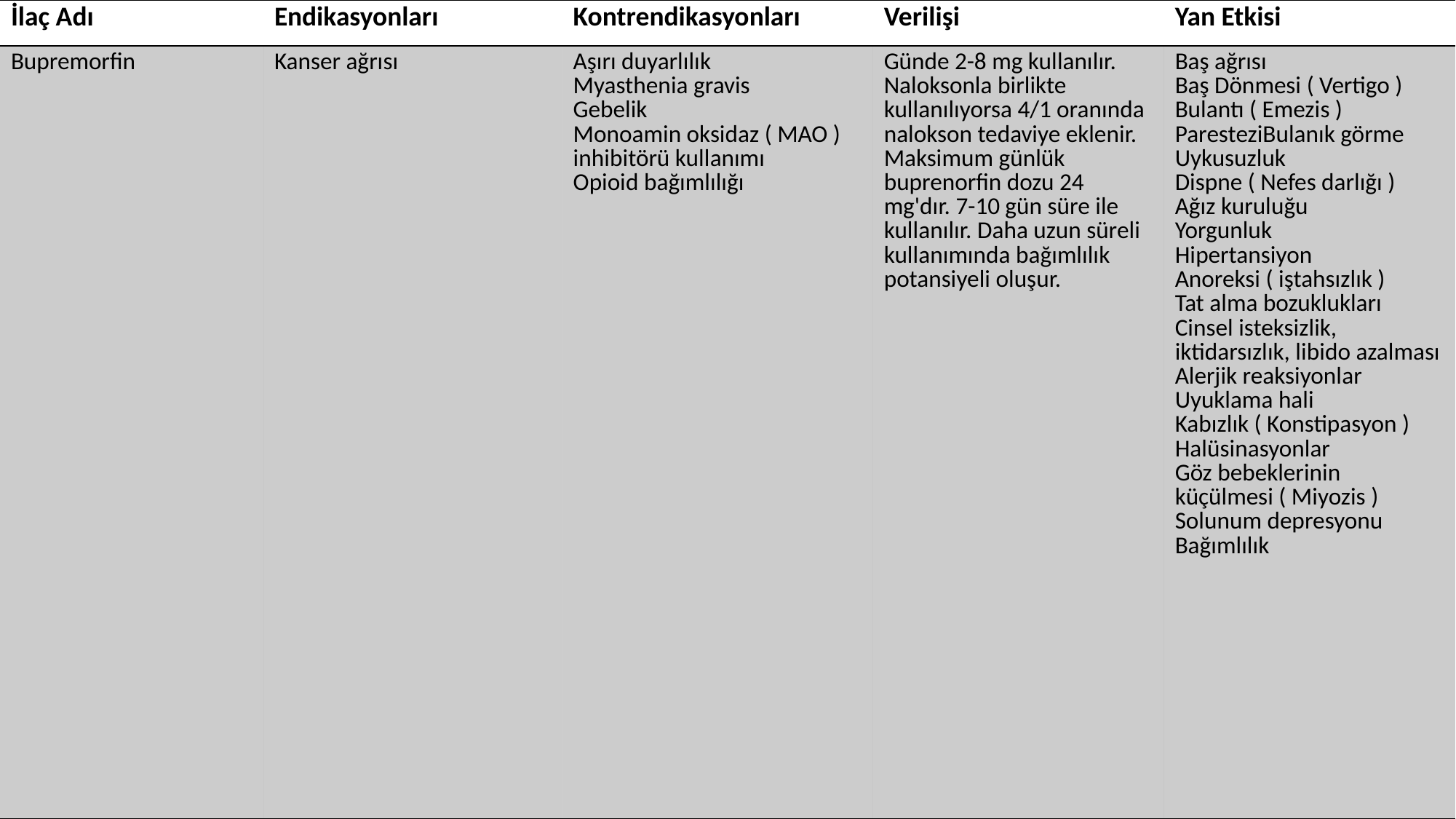

| İlaç Adı | Endikasyonları | Kontrendikasyonları | Verilişi | Yan Etkisi |
| --- | --- | --- | --- | --- |
| Bupremorfin | Kanser ağrısı | Aşırı duyarlılık Myasthenia gravis Gebelik Monoamin oksidaz ( MAO ) inhibitörü kullanımı Opioid bağımlılığı | Günde 2-8 mg kullanılır. Naloksonla birlikte kullanılıyorsa 4/1 oranında nalokson tedaviye eklenir. Maksimum günlük buprenorfin dozu 24 mg'dır. 7-10 gün süre ile kullanılır. Daha uzun süreli kullanımında bağımlılık potansiyeli oluşur. | Baş ağrısı Baş Dönmesi ( Vertigo ) Bulantı ( Emezis ) ParesteziBulanık görme Uykusuzluk Dispne ( Nefes darlığı ) Ağız kuruluğu Yorgunluk Hipertansiyon Anoreksi ( iştahsızlık ) Tat alma bozuklukları Cinsel isteksizlik, iktidarsızlık, libido azalması Alerjik reaksiyonlar Uyuklama hali Kabızlık ( Konstipasyon ) Halüsinasyonlar Göz bebeklerinin küçülmesi ( Miyozis ) Solunum depresyonu Bağımlılık |